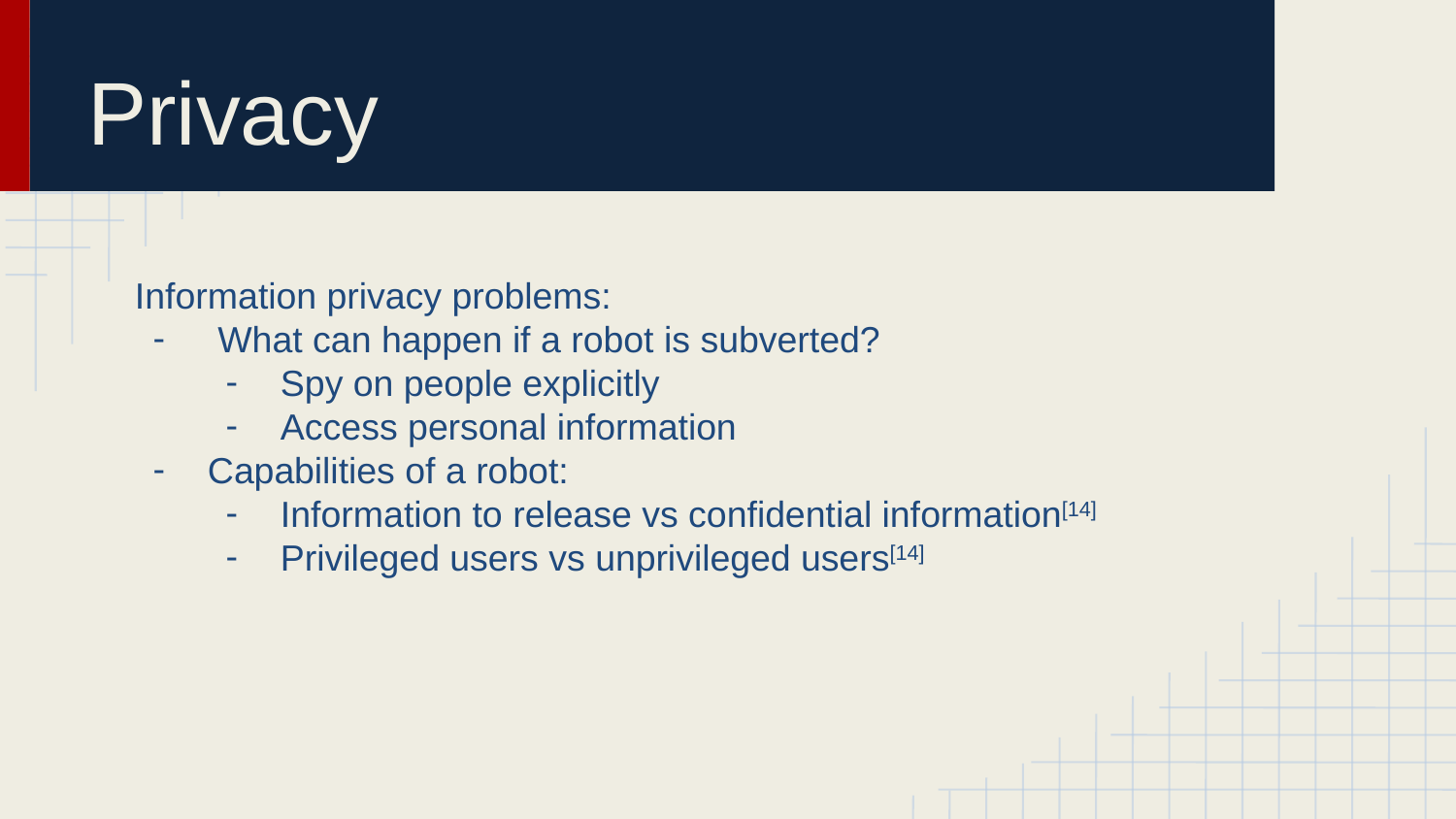

# Privacy
Information privacy problems:
 What can happen if a robot is subverted?
Spy on people explicitly
Access personal information
Capabilities of a robot:
Information to release vs confidential information[14]
Privileged users vs unprivileged users[14]